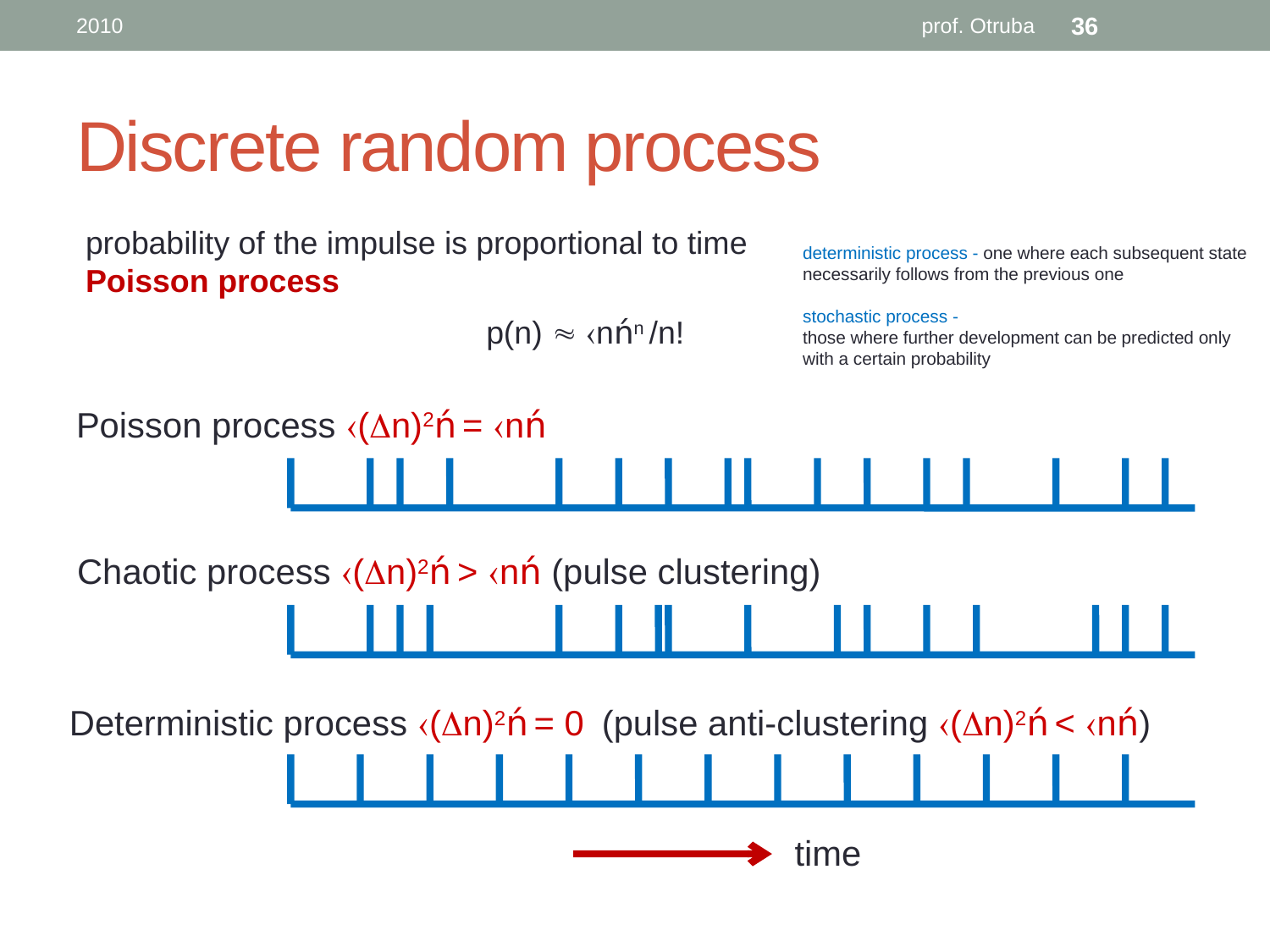

2010
prof. Otruba
36
# Discrete random process
probability of the impulse is proportional to time Poisson process
deterministic process - one where each subsequent state necessarily follows from the previous one

stochastic process -
those where further development can be predicted only with a certain probability
p(n) ≈ 〈nńn /n!
Poisson process 〈(Δn)2ń = 〈nń

Chaotic process 〈(Δn)2ń > 〈nń (pulse clustering)

Deterministic process 〈(Δn)2ń = 0 (pulse anti-clustering 〈(Δn)2ń < 〈nń)

time